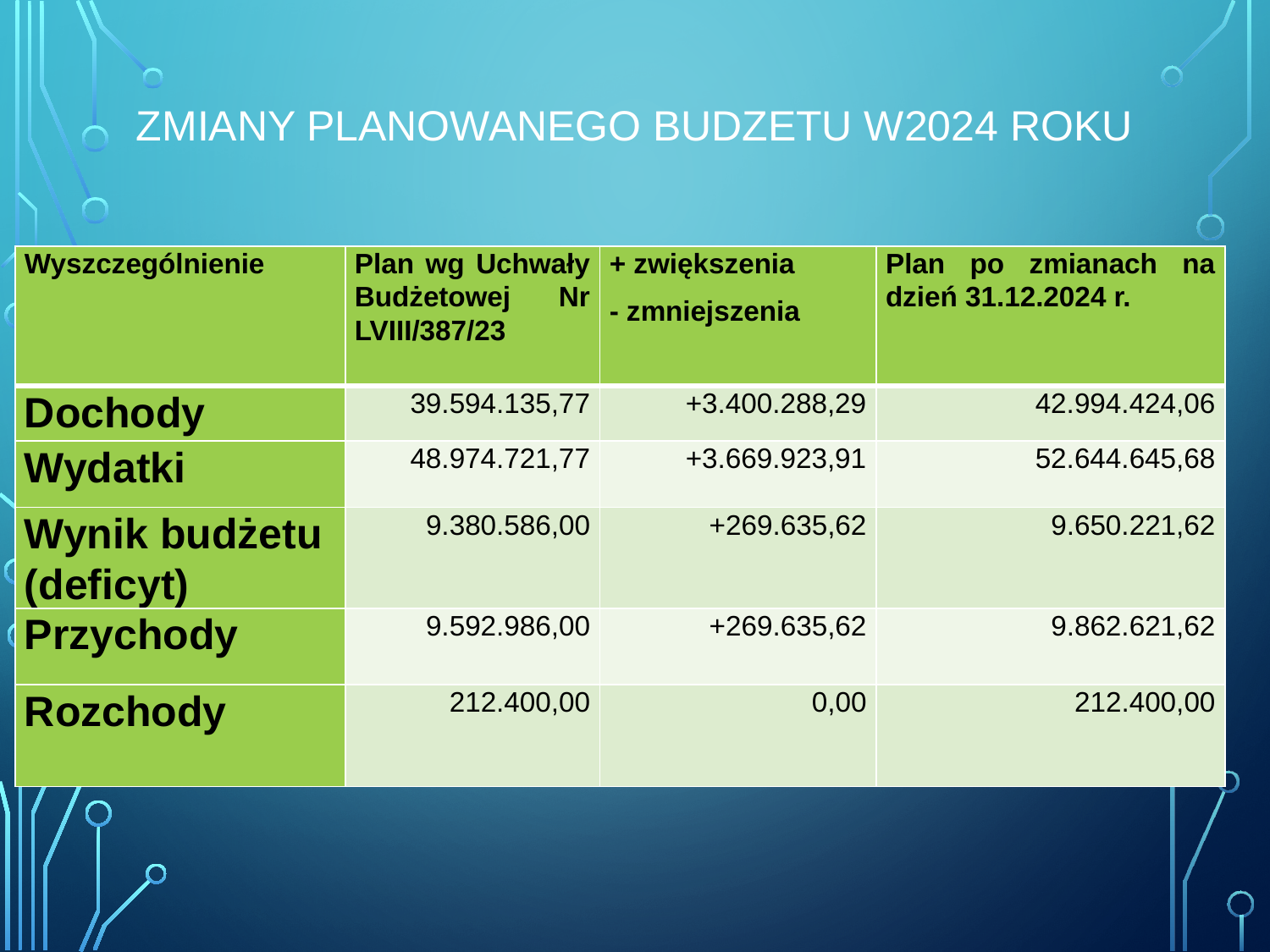

# ZMIANY PLANOWANEGO BUDZETU W2024 ROKU
| Wyszczególnienie | Plan wg Uchwały Budżetowej Nr LVIII/387/23 | + zwiększenia - zmniejszenia | Plan po zmianach na dzień 31.12.2024 r. |
| --- | --- | --- | --- |
| Dochody | 39.594.135,77 | +3.400.288,29 | 42.994.424,06 |
| Wydatki | 48.974.721,77 | +3.669.923,91 | 52.644.645,68 |
| Wynik budżetu (deficyt) | 9.380.586,00 | +269.635,62 | 9.650.221,62 |
| Przychody | 9.592.986,00 | +269.635,62 | 9.862.621,62 |
| Rozchody | 212.400,00 | 0,00 | 212.400,00 |